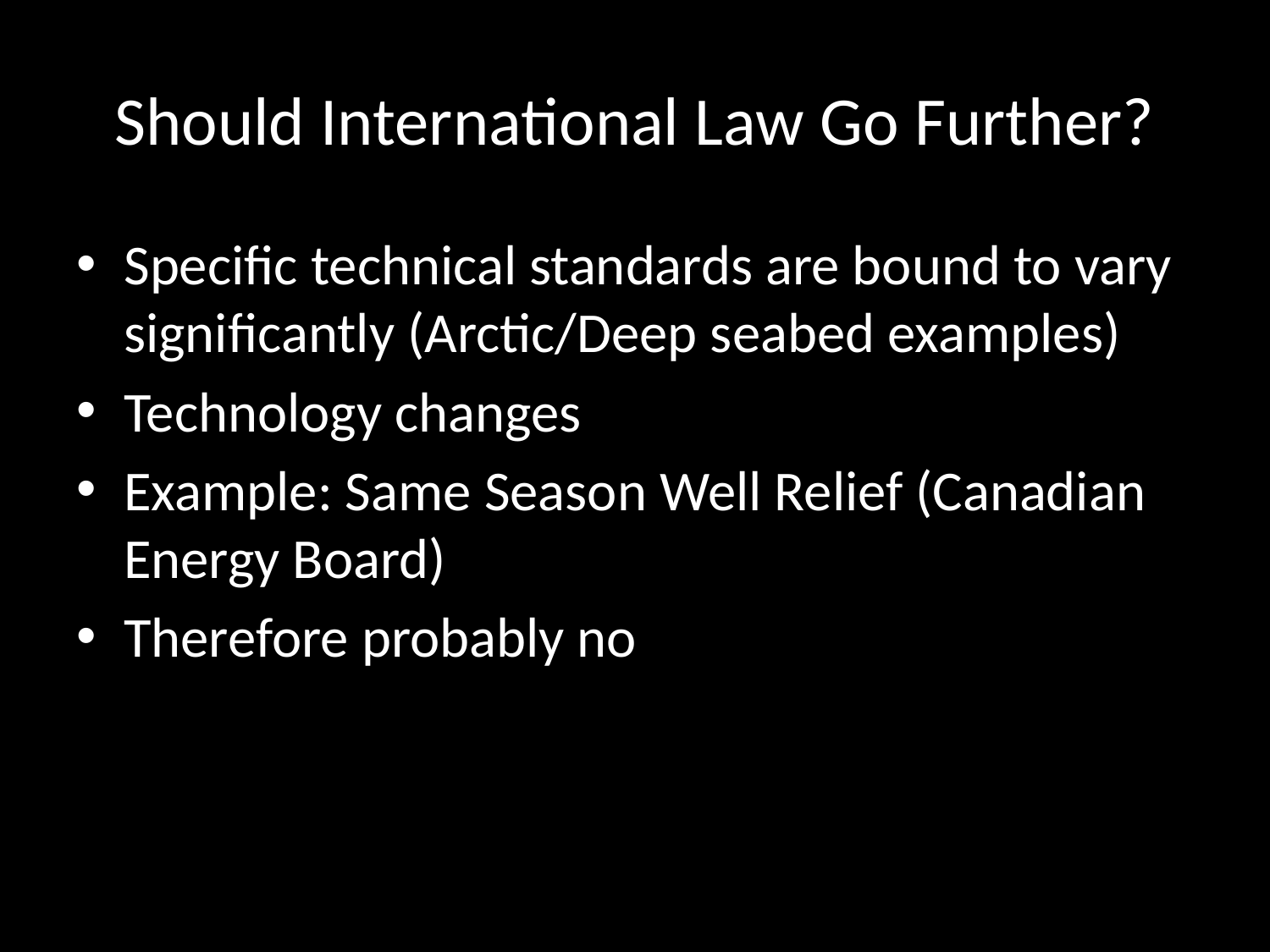

# Should International Law Go Further?
Specific technical standards are bound to vary significantly (Arctic/Deep seabed examples)
Technology changes
Example: Same Season Well Relief (Canadian Energy Board)
Therefore probably no